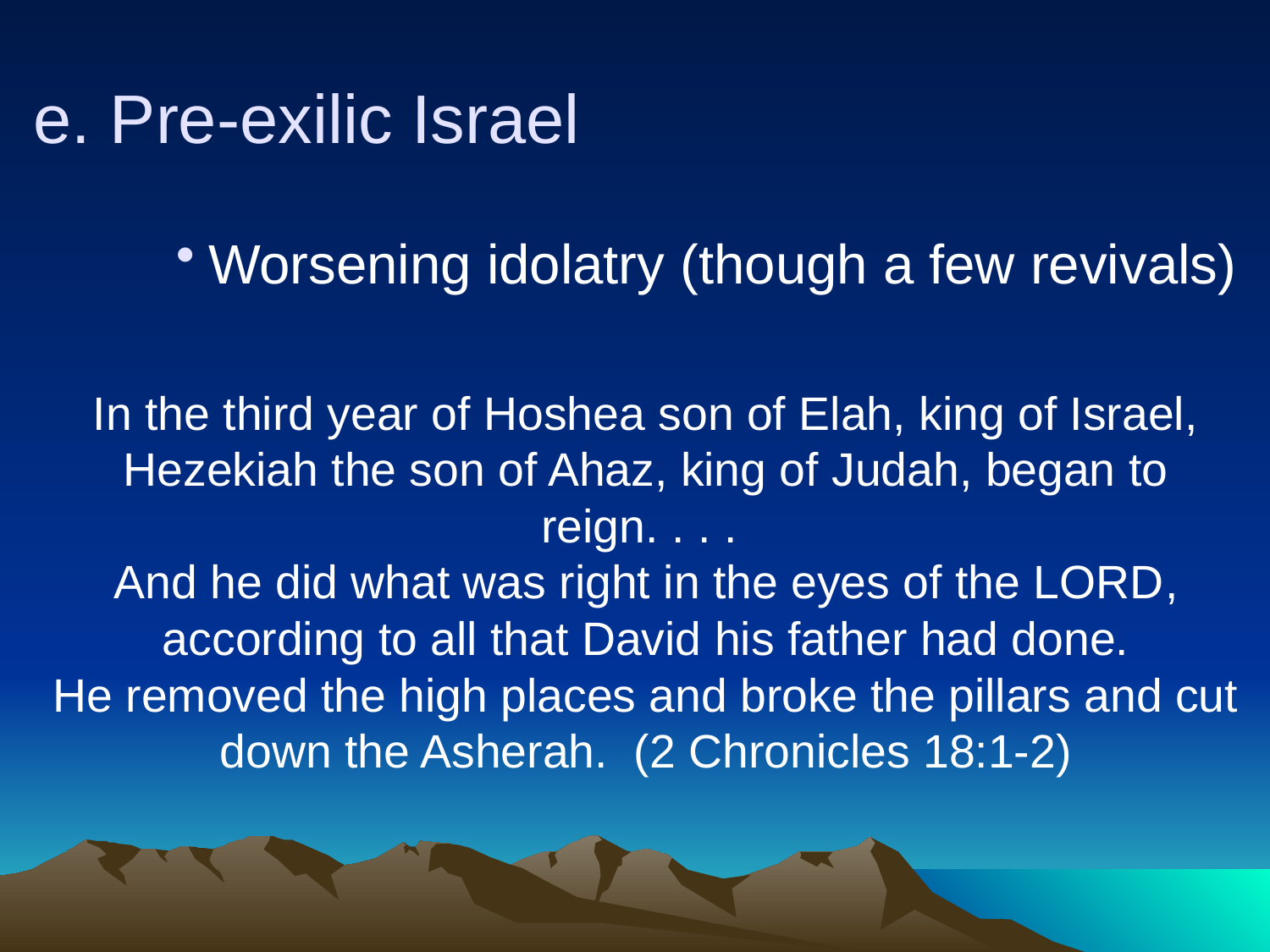

e. Pre-exilic Israel
Worsening idolatry (though a few revivals)

In the third year of Hoshea son of Elah, king of Israel, Hezekiah the son of Ahaz, king of Judah, began to reign. . . .
And he did what was right in the eyes of the LORD,
according to all that David his father had done.
He removed the high places and broke the pillars and cut down the Asherah.  (2 Chronicles 18:1-2)